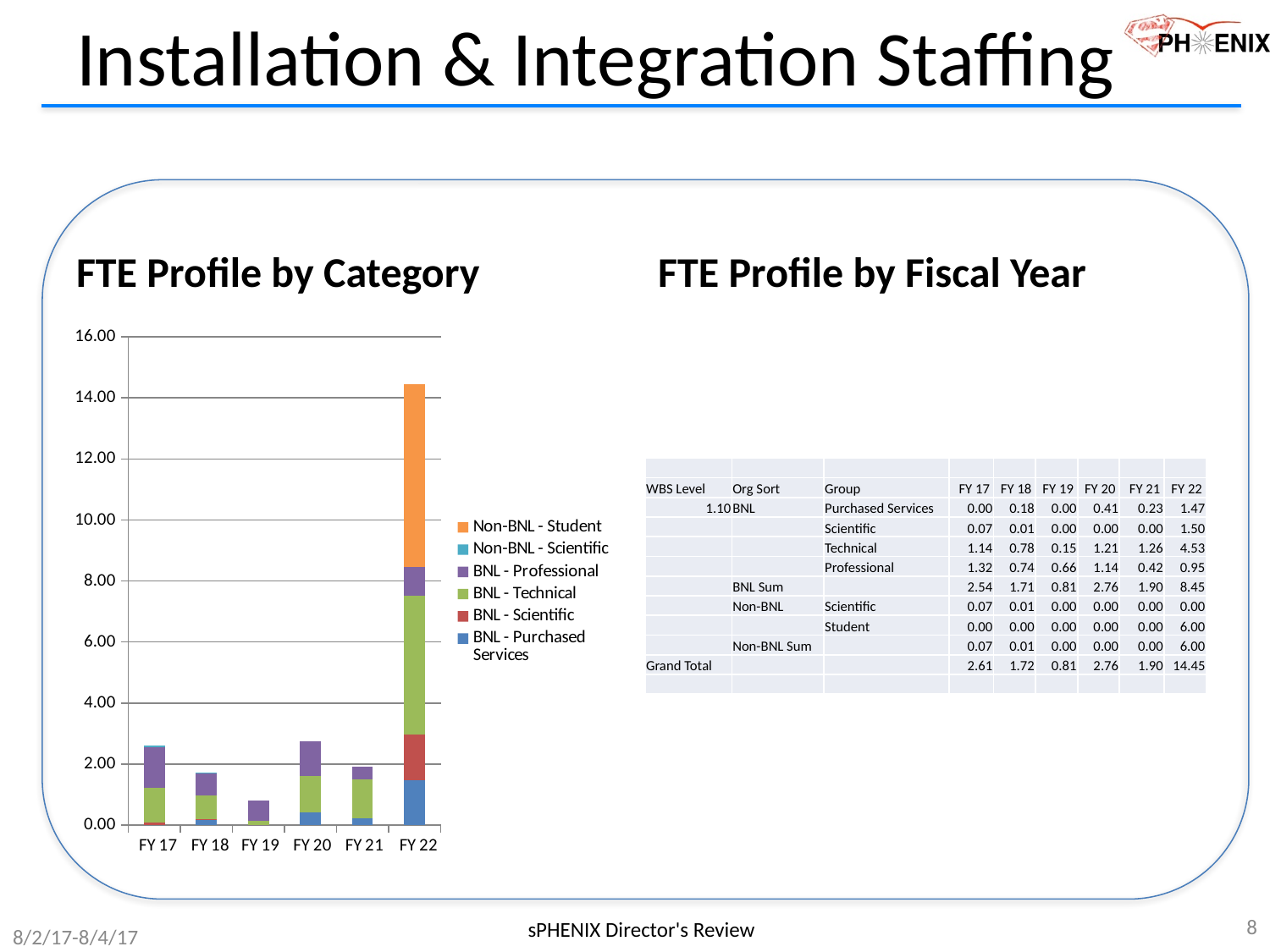

# Installation & Integration Staffing

FTE Profile by Category
FTE Profile by Fiscal Year

### Chart

| Category | BNL - Purchased Services | BNL - Scientific | BNL - Technical | BNL - Professional | Non-BNL - Scientific | Non-BNL - Student |
|---|---|---|---|---|---|---|
|   FY 17 | 0.0 | 0.0727272727272727 | 1.143181818181818 | 1.32409090909091 | 0.0727272727272727 | 0.0 |
|   FY 18 | 0.181818181818182 | 0.00909090909090909 | 0.779545454545455 | 0.744090909090909 | 0.00909090909090909 | 0.0 |
|  FY 19 | 0.0 | 0.0 | 0.145454545454545 | 0.661363636363636 | 0.0 | 0.0 |
|  FY 20 | 0.409090909090909 | 0.0 | 1.213636363636364 | 1.136363636363636 | 0.0 | 0.0 |
|  FY 21 | 0.227272727272727 | 0.0 | 1.257272727272727 | 0.417272727272727 | 0.0 | 0.0 |
|   FY 22 | 1.468181818181818 | 1.503181818181818 | 4.530681818181819 | 0.946590909090909 | 0.0 | 6.0 |
|  |  |  |  |  |  |  |  |  |
| --- | --- | --- | --- | --- | --- | --- | --- | --- |
| WBS Level | Org Sort | Group | FY 17 | FY 18 | FY 19 | FY 20 | FY 21 | FY 22 |
| 1.10 | BNL | Purchased Services | 0.00 | 0.18 | 0.00 | 0.41 | 0.23 | 1.47 |
|  |  | Scientific | 0.07 | 0.01 | 0.00 | 0.00 | 0.00 | 1.50 |
|  |  | Technical | 1.14 | 0.78 | 0.15 | 1.21 | 1.26 | 4.53 |
|  |  | Professional | 1.32 | 0.74 | 0.66 | 1.14 | 0.42 | 0.95 |
|  | BNL Sum |  | 2.54 | 1.71 | 0.81 | 2.76 | 1.90 | 8.45 |
|  | Non-BNL | Scientific | 0.07 | 0.01 | 0.00 | 0.00 | 0.00 | 0.00 |
|  |  | Student | 0.00 | 0.00 | 0.00 | 0.00 | 0.00 | 6.00 |
|  | Non-BNL Sum |  | 0.07 | 0.01 | 0.00 | 0.00 | 0.00 | 6.00 |
| Grand Total |  |  | 2.61 | 1.72 | 0.81 | 2.76 | 1.90 | 14.45 |
|  |  |  |  |  |  |  |  |  |
8
sPHENIX Director's Review
8/2/17-8/4/17